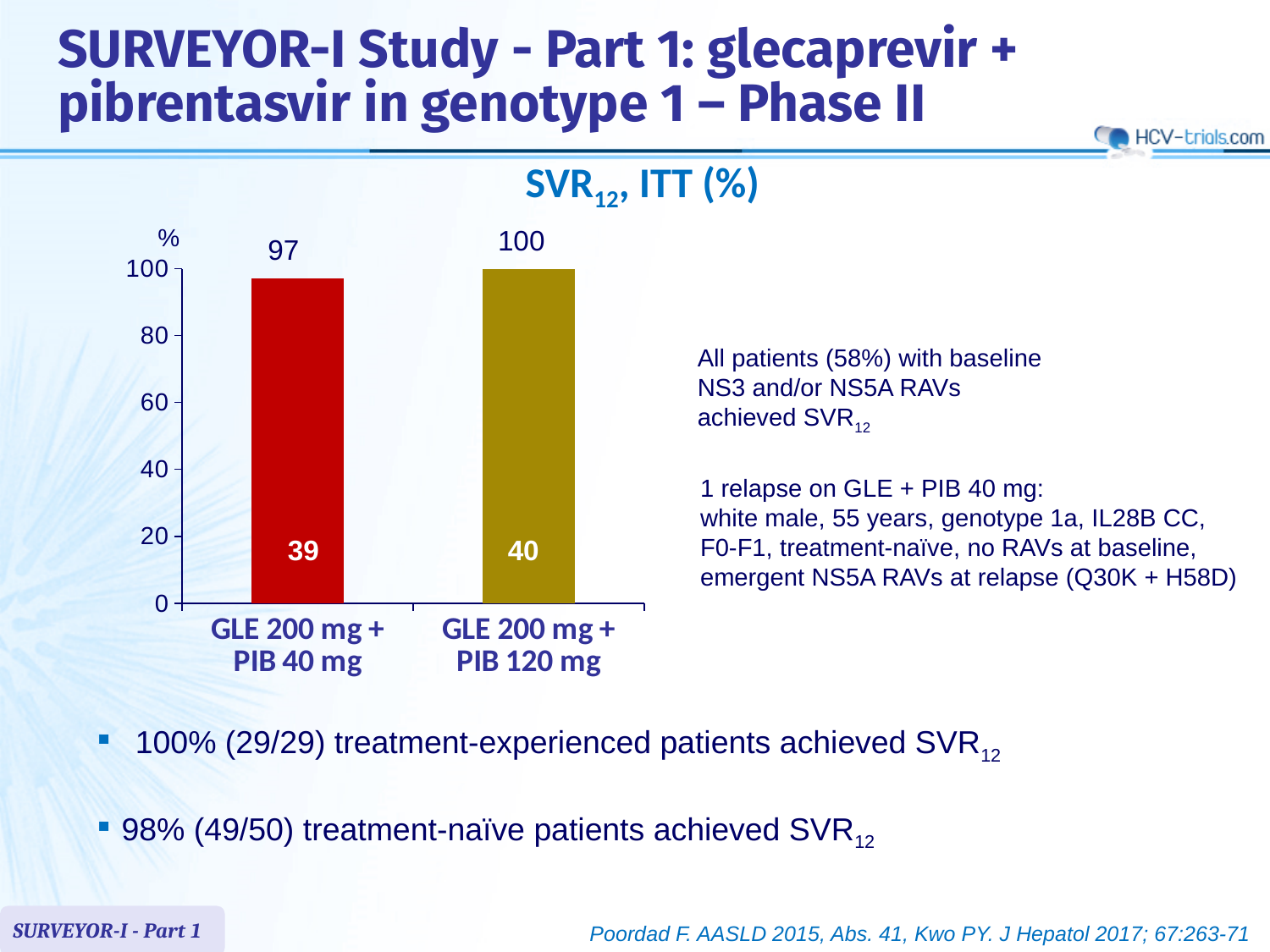

# SURVEYOR-I Study - Part 1: glecaprevir + pibrentasvir in genotype 1 – Phase II
SVR12, ITT (%)
%
100
97

### Chart

| Category | Série 1 |
|---|---|
| GLE 200 mg + PIB 40 mg | 97.0 |
| GLE 200 mg + PIB 120 mg | 100.0 |
39
40
All patients (58%) with baseline NS3 and/or NS5A RAVs
achieved SVR12
1 relapse on GLE + PIB 40 mg:
white male, 55 years, genotype 1a, IL28B CC,
F0-F1, treatment-naïve, no RAVs at baseline,
emergent NS5A RAVs at relapse (Q30K + H58D)
 100% (29/29) treatment-experienced patients achieved SVR12
98% (49/50) treatment-naïve patients achieved SVR12

SURVEYOR-I - Part 1
Poordad F. AASLD 2015, Abs. 41, Kwo PY. J Hepatol 2017; 67:263-71